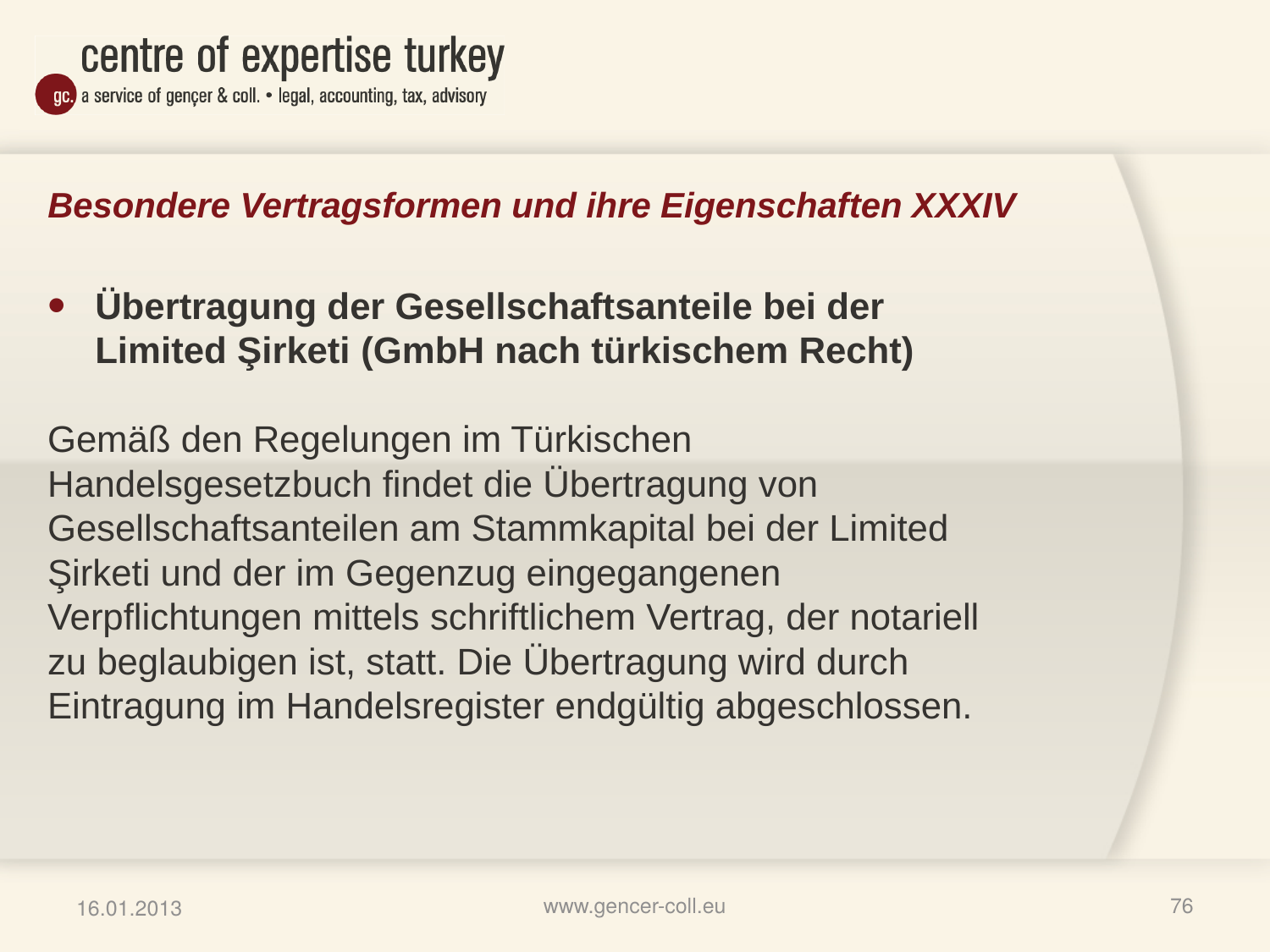

# Besondere Vertragsformen und ihre Eigenschaften XXXIV
Übertragung der Gesellschaftsanteile bei der Limited Şirketi (GmbH nach türkischem Recht)

Gemäß den Regelungen im Türkischen Handelsgesetzbuch findet die Übertragung von Gesellschaftsanteilen am Stammkapital bei der Limited Şirketi und der im Gegenzug eingegangenen Verpflichtungen mittels schriftlichem Vertrag, der notariell zu beglaubigen ist, statt. Die Übertragung wird durch Eintragung im Handelsregister endgültig abgeschlossen.
16.01.2013
www.gencer-coll.eu
76